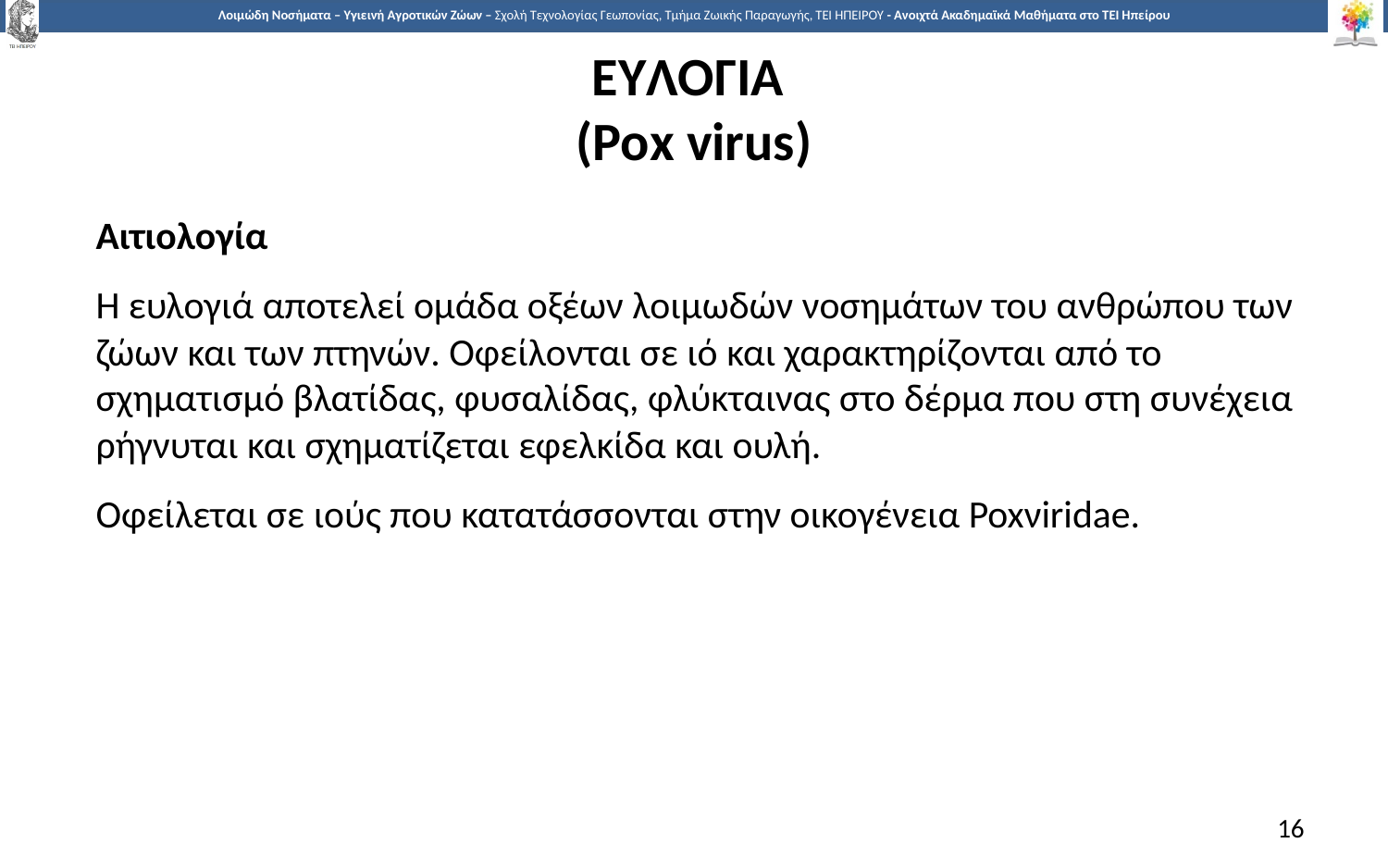

# ΕYΛOΓΙΑ (Ροx virus)
Αιτιολογία
Η ευλογιά αποτελεί ομάδα οξέων λοιμωδών νοσημάτων του ανθρώπου των ζώων και των πτηνών. Οφείλονται σε ιό και χαρακτηρίζονται από το σχηματισμό βλατίδας, φυσαλίδας, φλύκταινας στο δέρμα που στη συνέχεια ρήγνυται και σχηματίζεται εφελκίδα και ουλή.
Οφείλεται σε ιούς που κατατάσσονται στην οικογένεια Poxνiridae.
16